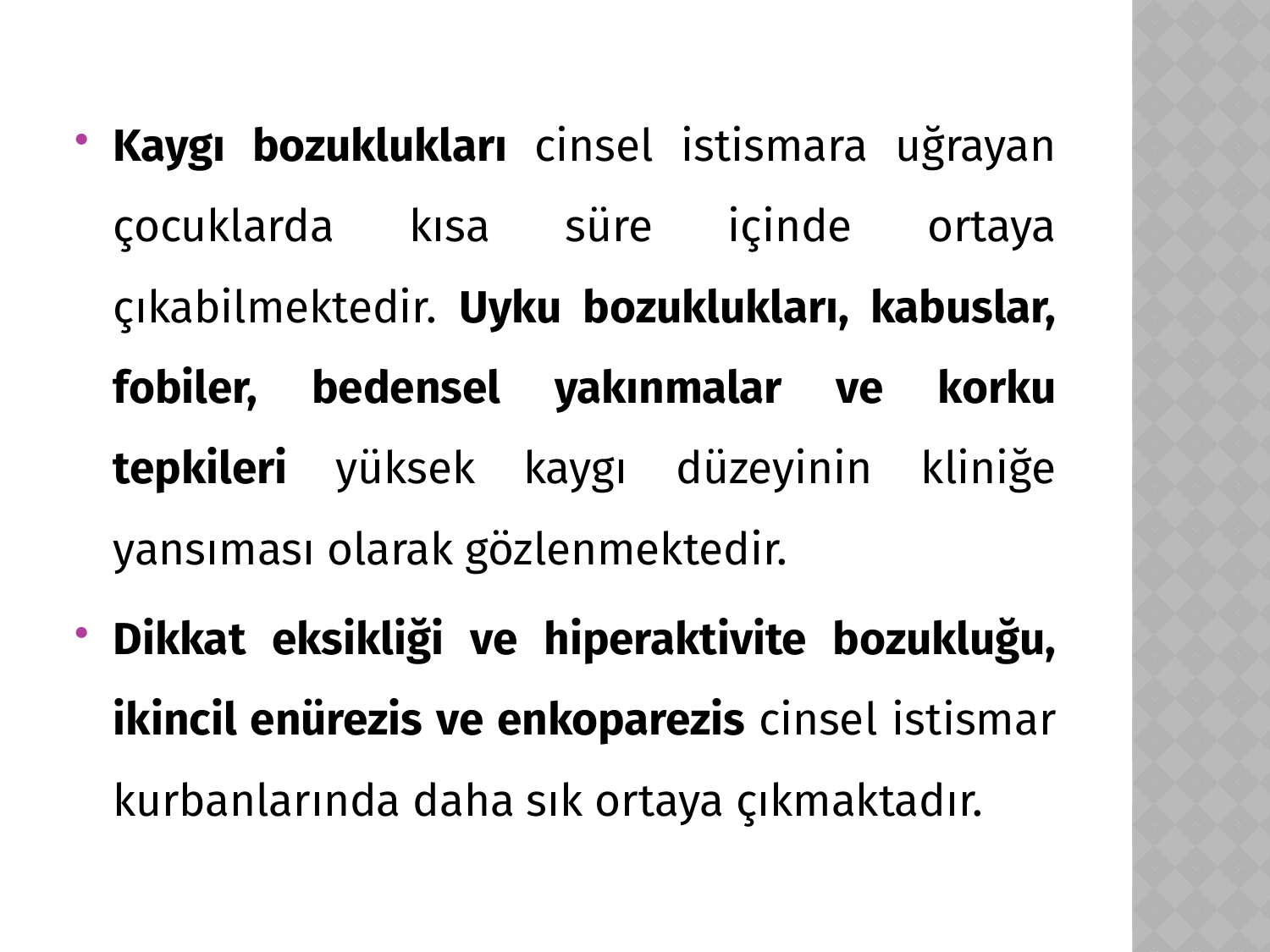

Kaygı bozuklukları cinsel istismara uğrayan çocuklarda kısa süre içinde ortaya çıkabilmektedir. Uyku bozuklukları, kabuslar, fobiler, bedensel yakınmalar ve korku tepkileri yüksek kaygı düzeyinin kliniğe yansıması olarak gözlenmektedir.
Dikkat eksikliği ve hiperaktivite bozukluğu, ikincil enürezis ve enkoparezis cinsel istismar kurbanlarında daha sık ortaya çıkmaktadır.